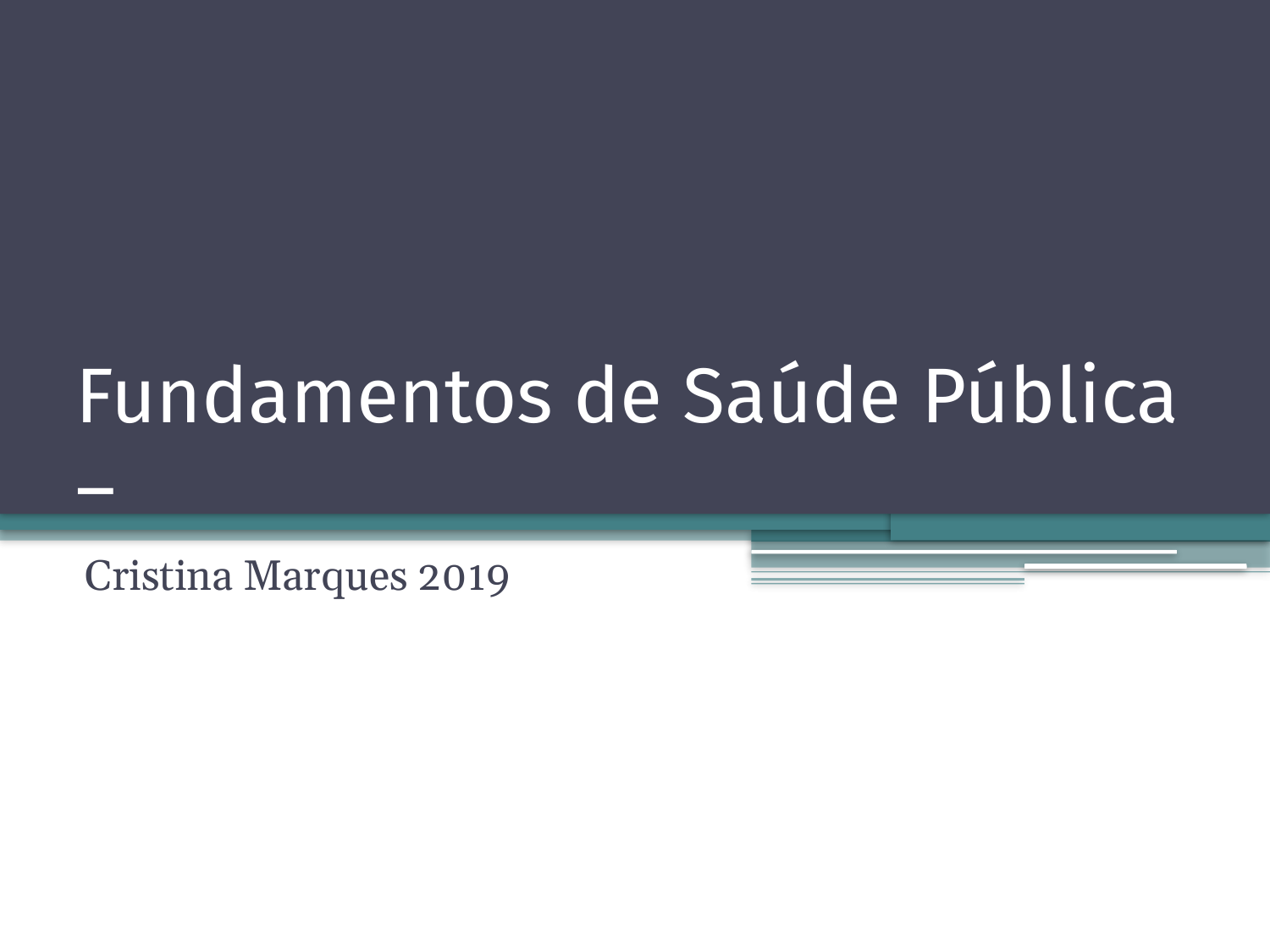

# Fundamentos de Saúde Pública –
Cristina Marques 2019